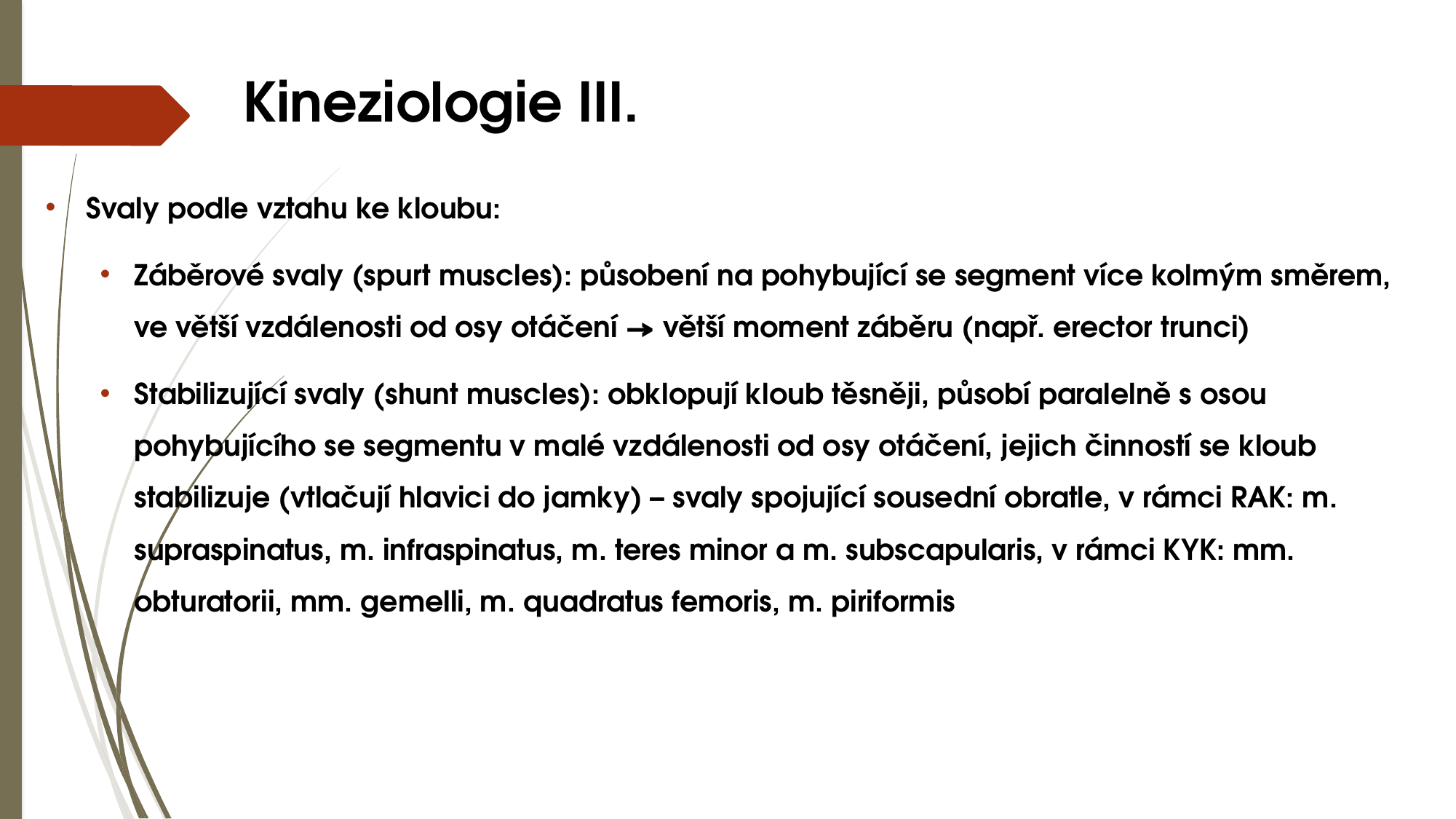

# Kineziologie III.
Svaly podle vztahu ke kloubu:
Záběrové svaly (spurt muscles): působení na pohybující se segment více kolmým směrem, ve větší vzdálenosti od osy otáčení → větší moment záběru (např. erector trunci)
Stabilizující svaly (shunt muscles): obklopují kloub těsněji, působí paralelně s osou pohybujícího se segmentu v malé vzdálenosti od osy otáčení, jejich činností se kloub stabilizuje (vtlačují hlavici do jamky) – svaly spojující sousední obratle, v rámci RAK: m. supraspinatus, m. infraspinatus, m. teres minor a m. subscapularis, v rámci KYK: mm. obturatorii, mm. gemelli, m. quadratus femoris, m. piriformis